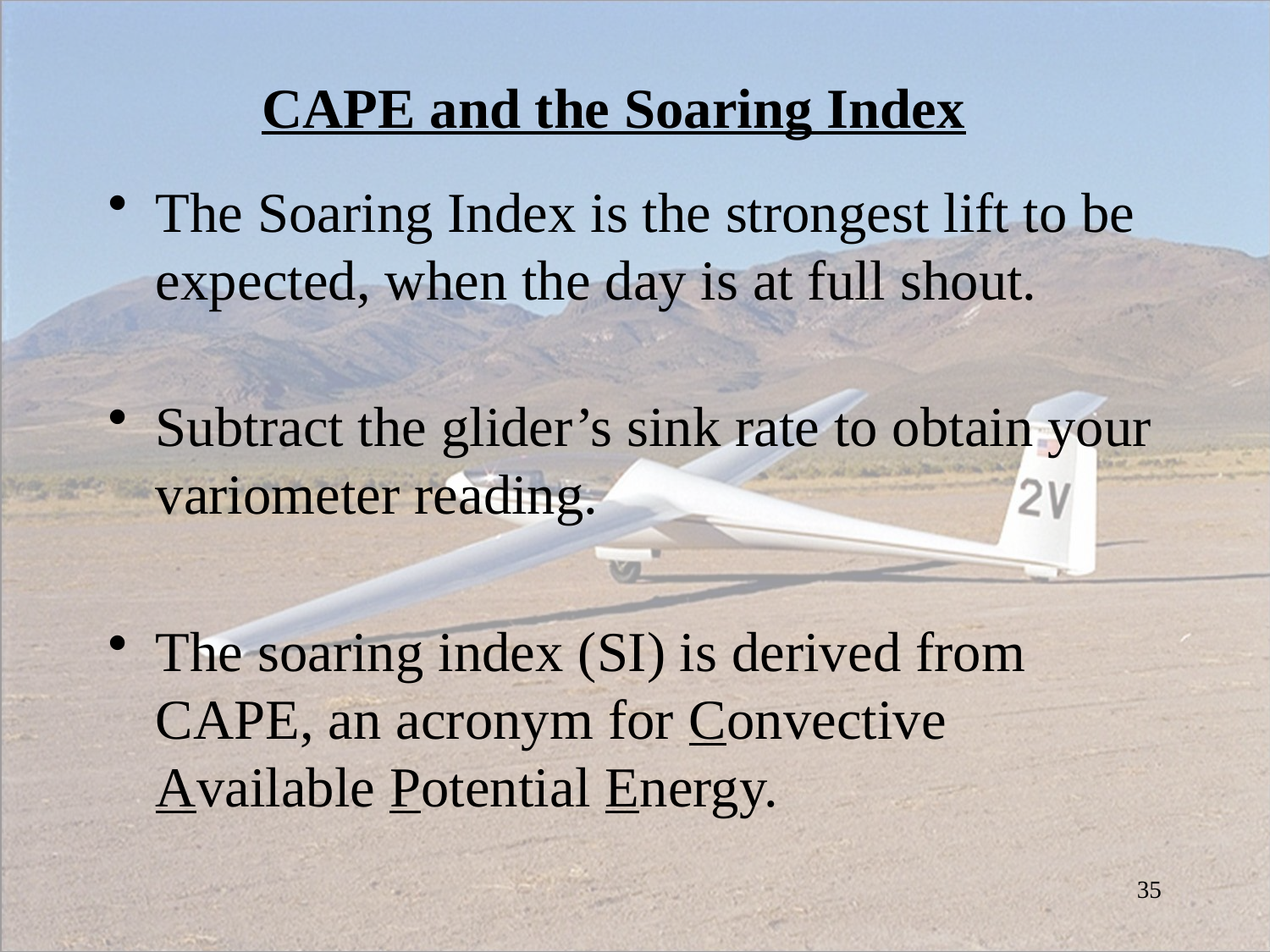

# CAPE and the Soaring Index
The Soaring Index is the strongest lift to be expected, when the day is at full shout.
Subtract the glider’s sink rate to obtain your variometer reading.

The soaring index (SI) is derived from CAPE, an acronym for Convective Available Potential Energy.
35